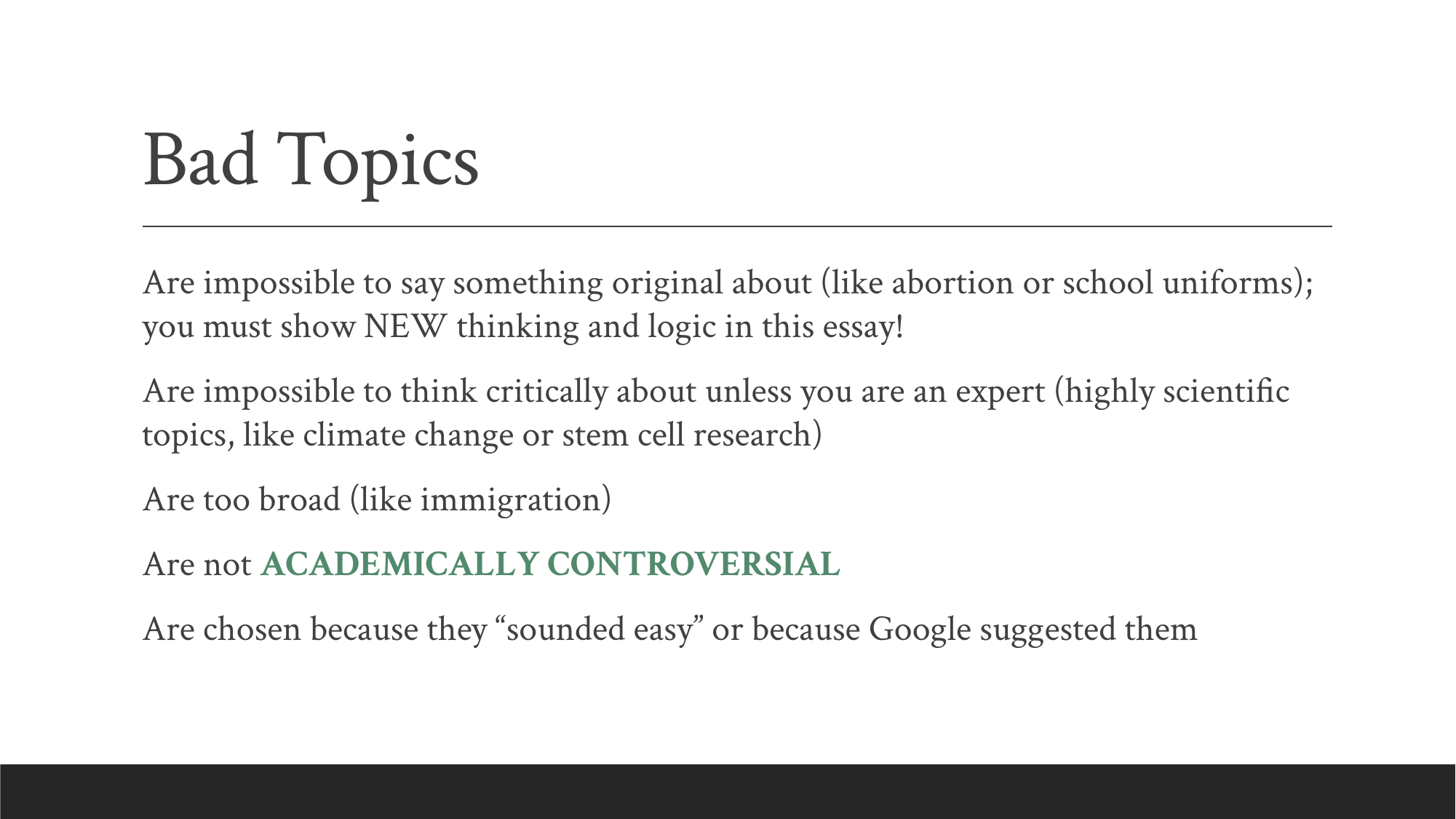

# Bad Topics
Are impossible to say something original about (like abortion or school uniforms); you must show NEW thinking and logic in this essay!
Are impossible to think critically about unless you are an expert (highly scientific topics, like climate change or stem cell research)
Are too broad (like immigration)
Are not ACADEMICALLY CONTROVERSIAL
Are chosen because they “sounded easy” or because Google suggested them